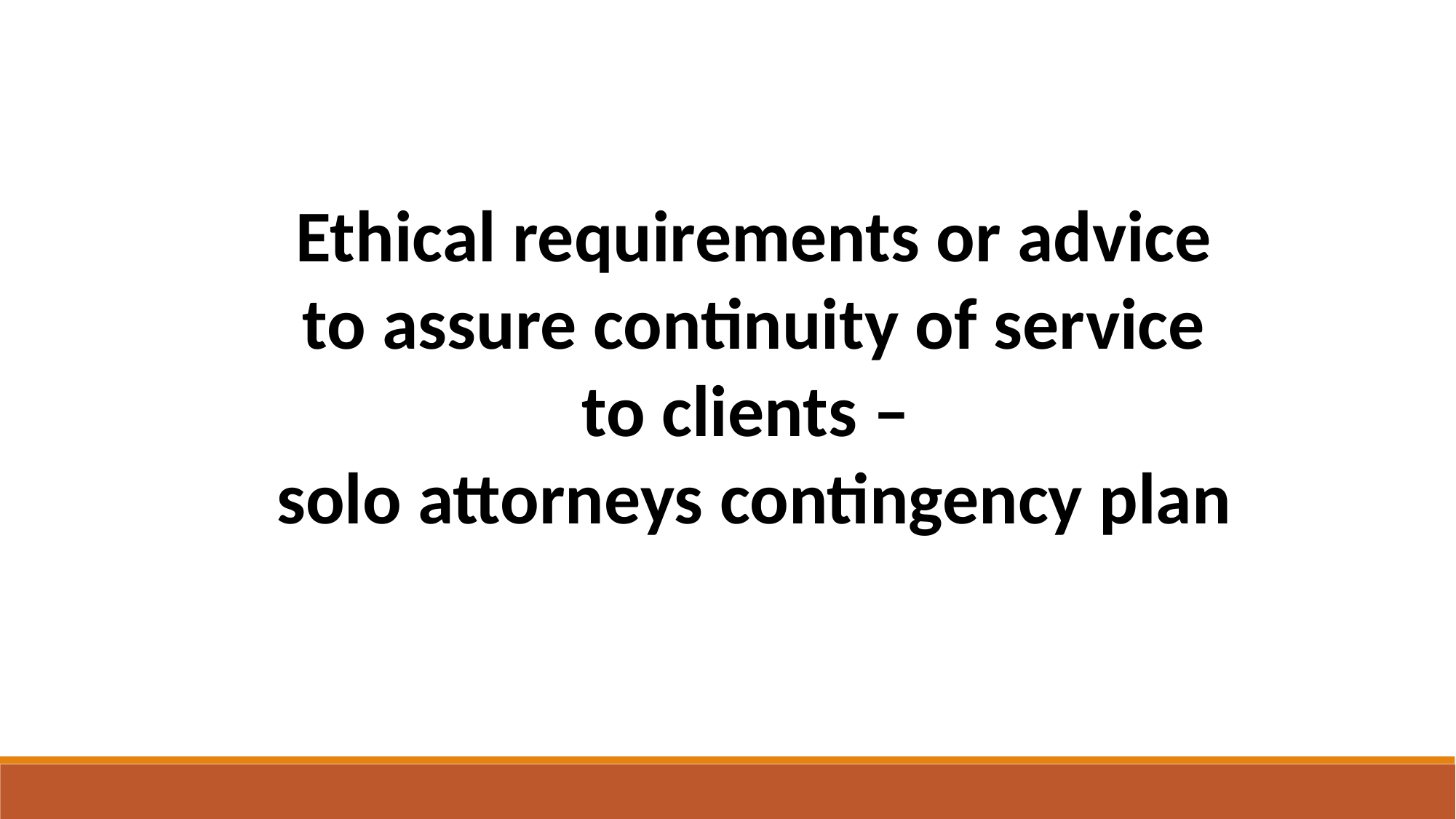

Ethical requirements or advice
to assure continuity of service
to clients –
solo attorneys contingency plan